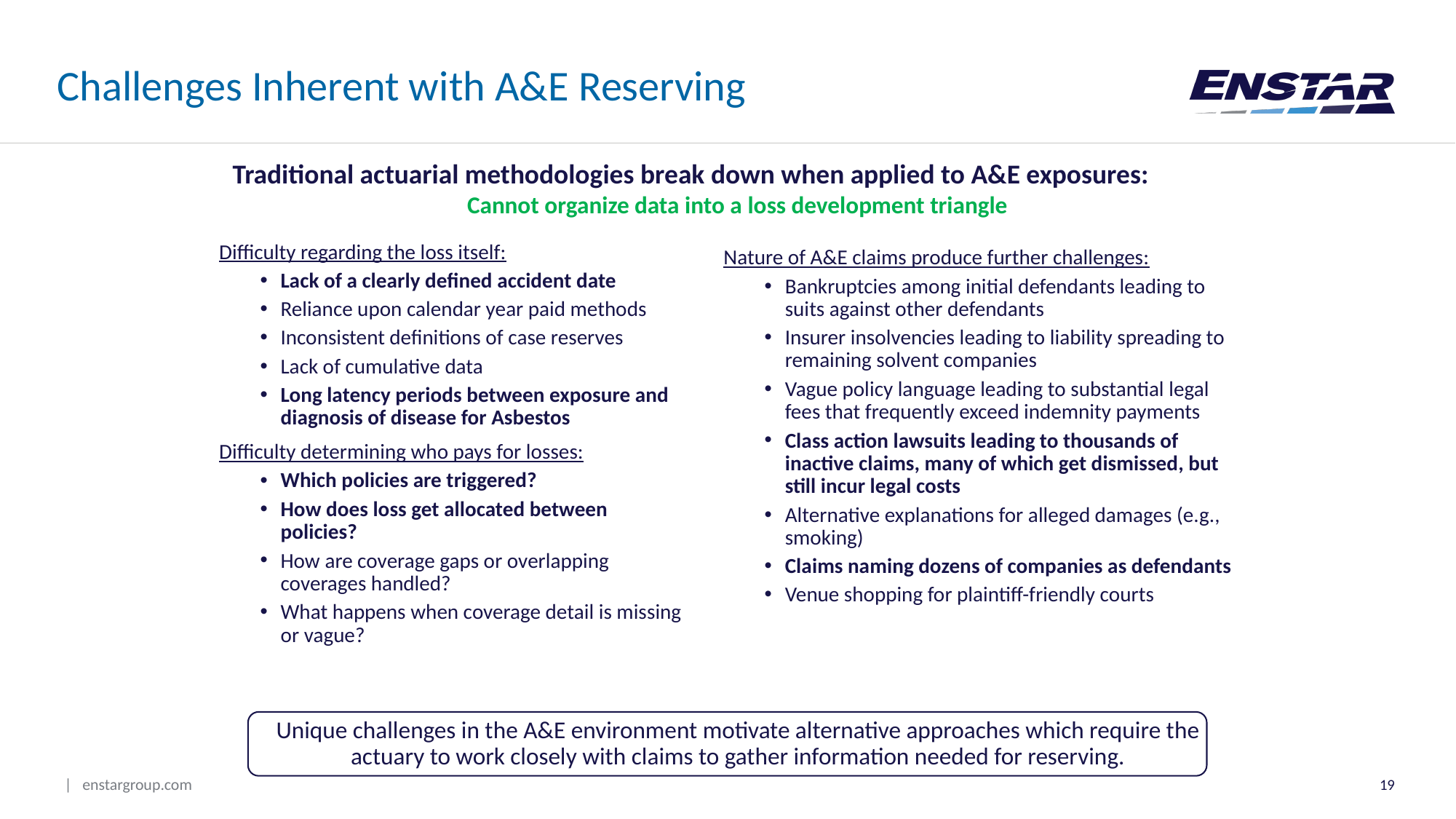

# Challenges Inherent with A&E Reserving
Traditional actuarial methodologies break down when applied to A&E exposures:
Cannot organize data into a loss development triangle
Difficulty regarding the loss itself:
Lack of a clearly defined accident date
Reliance upon calendar year paid methods
Inconsistent definitions of case reserves
Lack of cumulative data
Long latency periods between exposure and diagnosis of disease for Asbestos
Difficulty determining who pays for losses:
Which policies are triggered?
How does loss get allocated between policies?
How are coverage gaps or overlapping coverages handled?
What happens when coverage detail is missing or vague?
Nature of A&E claims produce further challenges:
Bankruptcies among initial defendants leading to suits against other defendants
Insurer insolvencies leading to liability spreading to remaining solvent companies
Vague policy language leading to substantial legal fees that frequently exceed indemnity payments
Class action lawsuits leading to thousands of inactive claims, many of which get dismissed, but still incur legal costs
Alternative explanations for alleged damages (e.g., smoking)
Claims naming dozens of companies as defendants
Venue shopping for plaintiff-friendly courts
Unique challenges in the A&E environment motivate alternative approaches which require the actuary to work closely with claims to gather information needed for reserving.
19